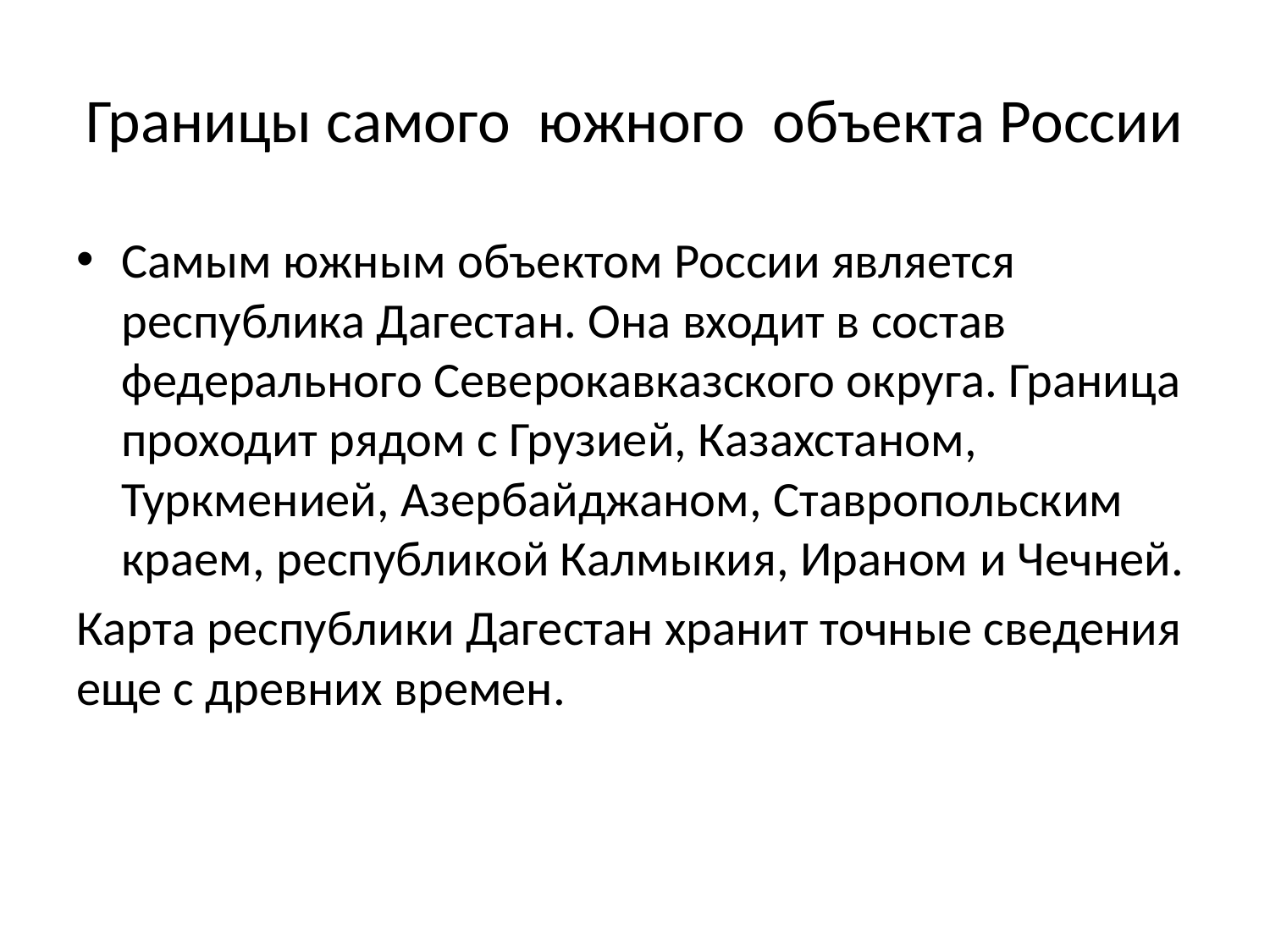

# Границы самого  южного  объекта России
Самым южным объектом России является республика Дагестан. Она входит в состав федерального Северокавказского округа. Граница проходит рядом с Грузией, Казахстаном, Туркменией, Азербайджаном, Ставропольским краем, республикой Калмыкия, Ираном и Чечней.
Карта республики Дагестан хранит точные сведения еще с древних времен.